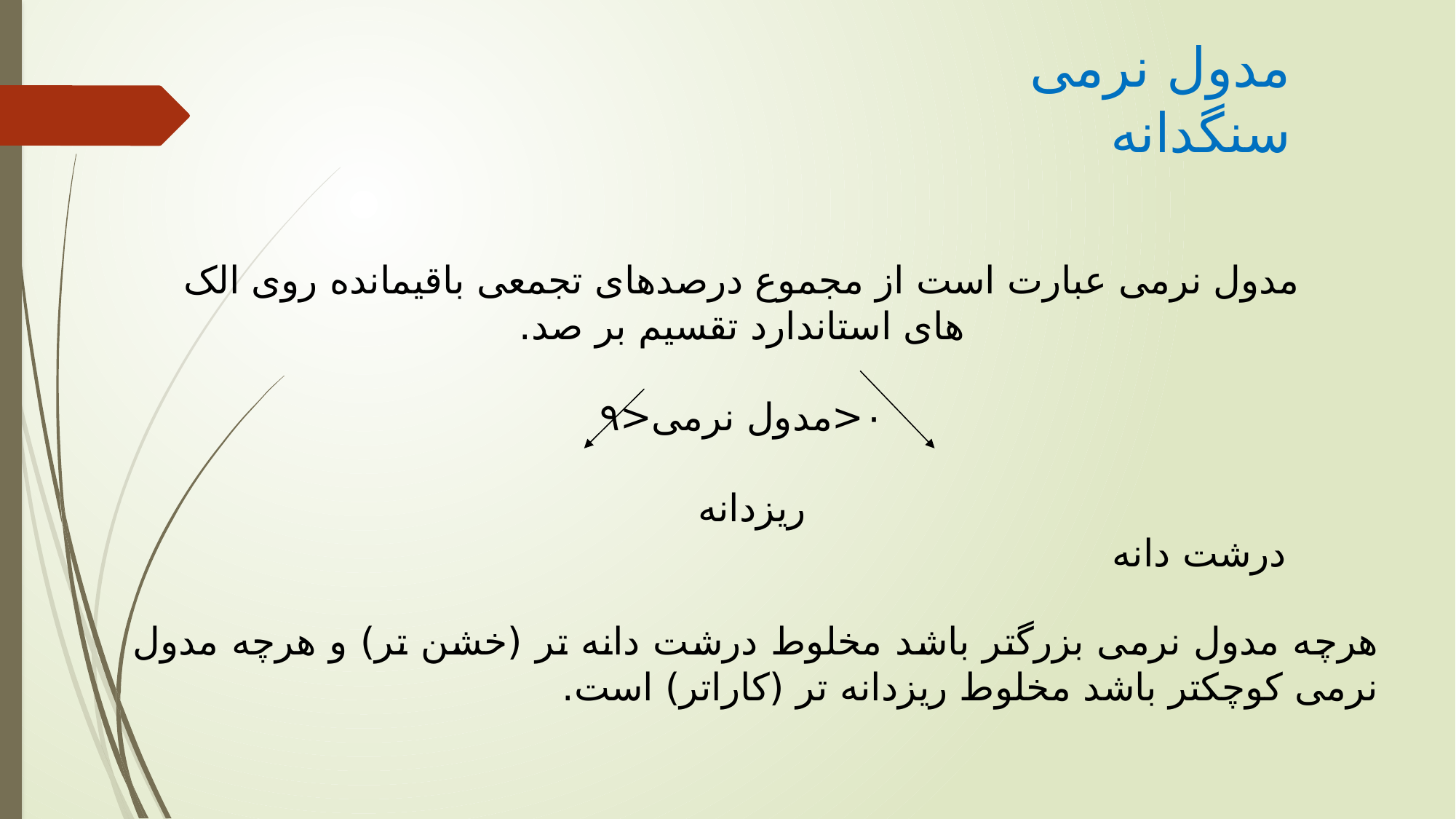

مدول نرمی سنگدانه
مدول نرمی عبارت است از مجموع درصدهای تجمعی باقیمانده روی الک های استاندارد تقسیم بر صد.

۰<مدول نرمی<۹

                                          ریزدانه                                              درشت دانه
هرچه مدول نرمی بزرگتر باشد مخلوط درشت دانه تر (خشن تر) و هرچه مدول نرمی کوچکتر باشد مخلوط ریزدانه تر (کاراتر) است.